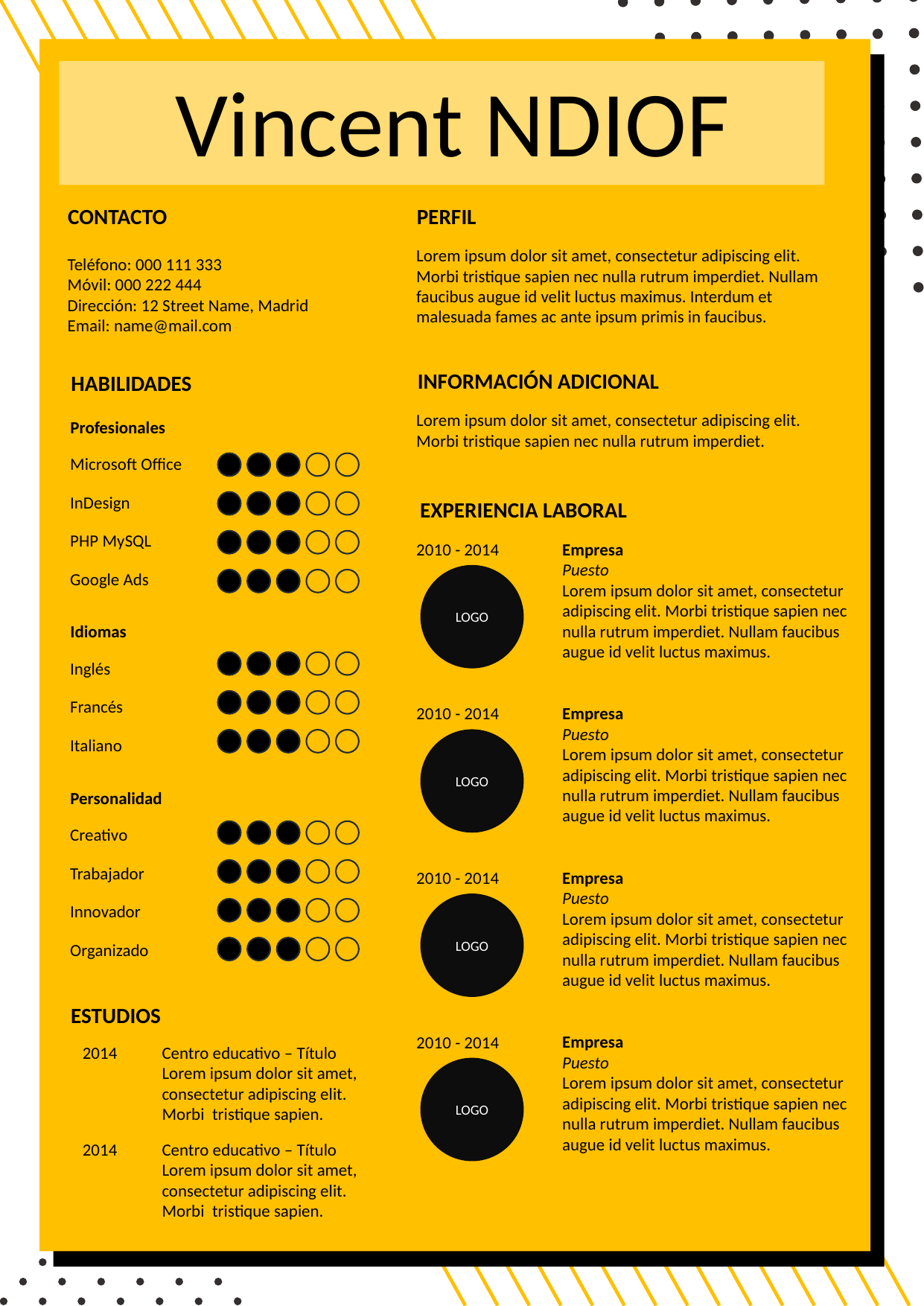

Vincent NDIOF

CONTACTO
PERFIL
Lorem ipsum dolor sit amet, consectetur adipiscing elit. Morbi tristique sapien nec nulla rutrum imperdiet. Nullam faucibus augue id velit luctus maximus. Interdum et malesuada fames ac ante ipsum primis in faucibus.
Teléfono: 000 111 333
Móvil: 000 222 444
Dirección: 12 Street Name, Madrid
Email: name@mail.com
INFORMACIÓN ADICIONAL
HABILIDADES
Lorem ipsum dolor sit amet, consectetur adipiscing elit. Morbi tristique sapien nec nulla rutrum imperdiet.
Profesionales
Microsoft Office

InDesign
EXPERIENCIA LABORAL

PHP MySQL

2010 - 2014
Empresa
Puesto
Lorem ipsum dolor sit amet, consectetur adipiscing elit. Morbi tristique sapien nec nulla rutrum imperdiet. Nullam faucibus augue id velit luctus maximus.
Google Ads
LOGO

Idiomas
Inglés

Francés

2010 - 2014
Empresa
Puesto
Lorem ipsum dolor sit amet, consectetur adipiscing elit. Morbi tristique sapien nec nulla rutrum imperdiet. Nullam faucibus augue id velit luctus maximus.
Italiano
LOGO

Personalidad
Creativo

Trabajador

2010 - 2014
Empresa
Puesto
Lorem ipsum dolor sit amet, consectetur adipiscing elit. Morbi tristique sapien nec nulla rutrum imperdiet. Nullam faucibus augue id velit luctus maximus.
LOGO
Innovador

Organizado

ESTUDIOS
2010 - 2014
Empresa
Puesto
Lorem ipsum dolor sit amet, consectetur adipiscing elit. Morbi tristique sapien nec nulla rutrum imperdiet. Nullam faucibus augue id velit luctus maximus.
2014
Centro educativo – Título
Lorem ipsum dolor sit amet, consectetur adipiscing elit. Morbi  tristique sapien.
LOGO
2014
Centro educativo – Título
Lorem ipsum dolor sit amet, consectetur adipiscing elit. Morbi  tristique sapien.